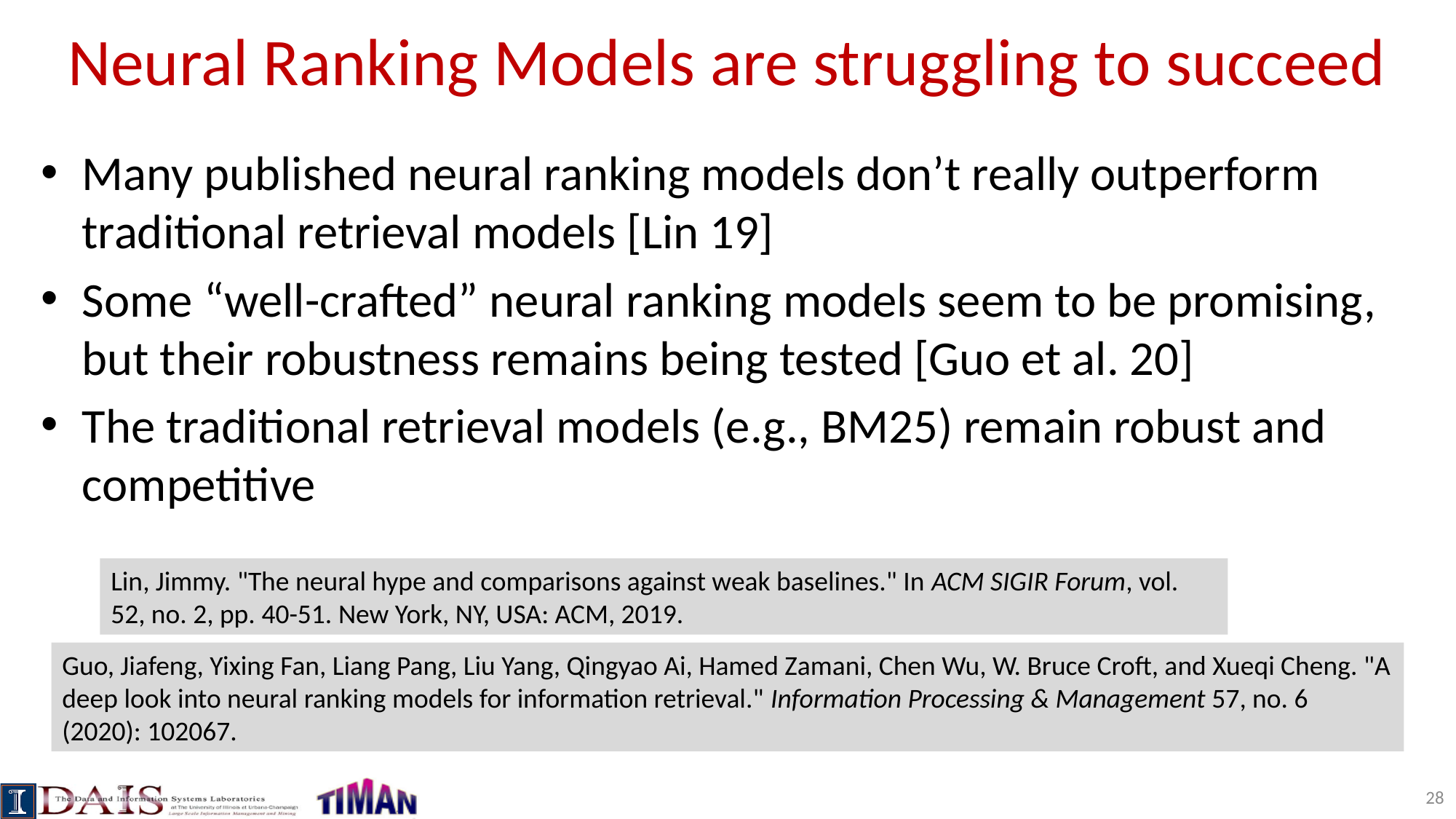

# Neural Ranking Models are struggling to succeed
Many published neural ranking models don’t really outperform traditional retrieval models [Lin 19]
Some “well-crafted” neural ranking models seem to be promising, but their robustness remains being tested [Guo et al. 20]
The traditional retrieval models (e.g., BM25) remain robust and competitive
Lin, Jimmy. "The neural hype and comparisons against weak baselines." In ACM SIGIR Forum, vol. 52, no. 2, pp. 40-51. New York, NY, USA: ACM, 2019.
Guo, Jiafeng, Yixing Fan, Liang Pang, Liu Yang, Qingyao Ai, Hamed Zamani, Chen Wu, W. Bruce Croft, and Xueqi Cheng. "A deep look into neural ranking models for information retrieval." Information Processing & Management 57, no. 6 (2020): 102067.
28